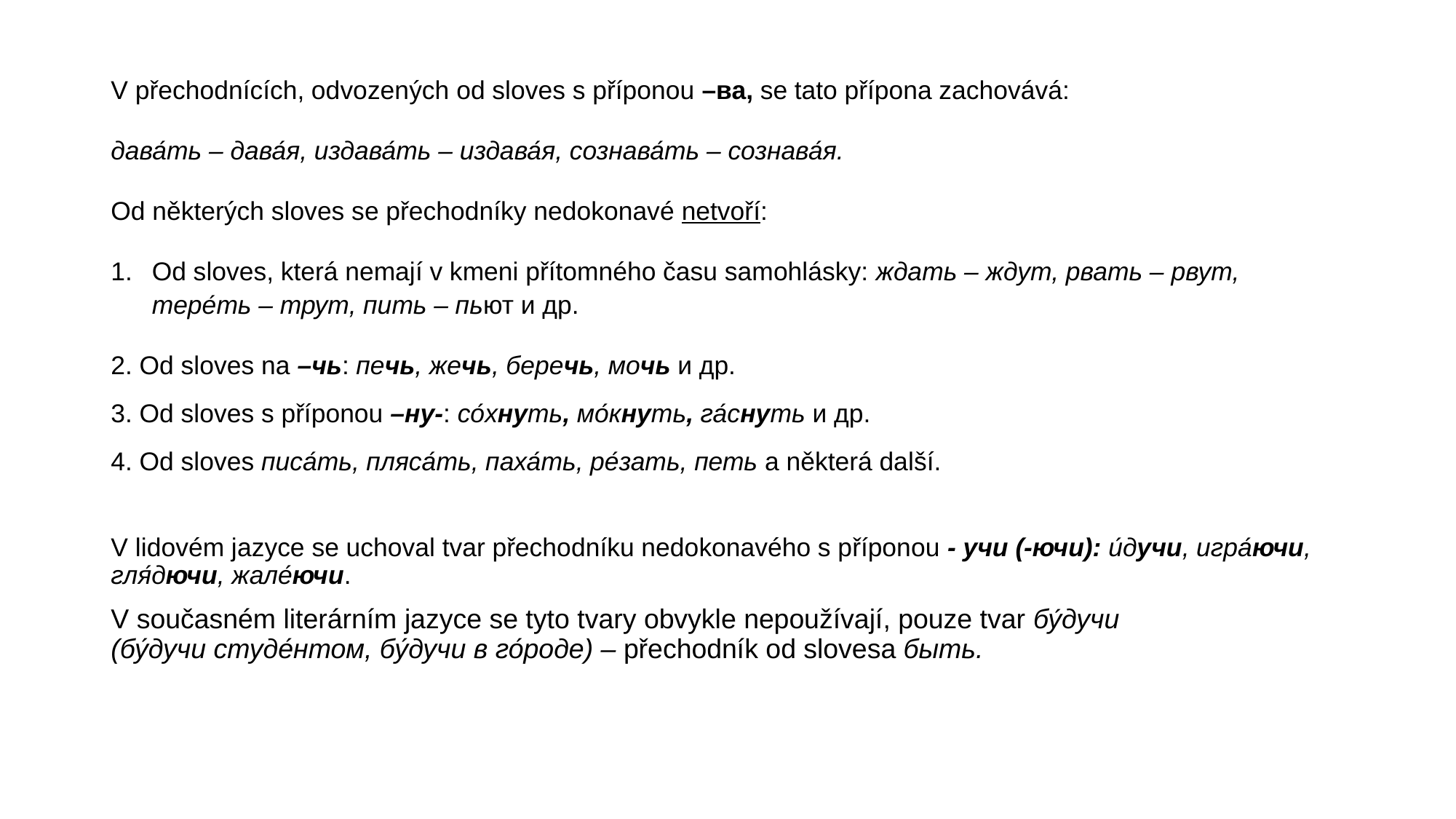

V přechodnících, odvozených od sloves s příponou –ва, se tato přípona zachovává:
дава́ть – дава́я, издава́ть – издава́я, сознава́ть – сознава́я.
Od některých sloves se přechodníky nedokonavé netvoří:
Od sloves, která nemají v kmeni přítomného času samohlásky: ждать – ждут, рвать – рвут, тере́ть – трут, пить – пьют и др.
2. Od sloves na –чь: печь, жечь, беречь, мочь и др.
3. Od sloves s příponou –ну-: со́хнуть, мо́кнуть, га́снуть и др.
4. Od sloves писа́ть, пляса́ть, паха́ть, ре́зать, петь a některá další.

V lidovém jazyce se uchoval tvar přechodníku nedokonavého s příponou - учи (-ючи): и́дучи, игра́ючи, гля́дючи, жале́ючи.
V současném literárním jazyce se tyto tvary obvykle nepoužívají, pouze tvar бу́дучи (бу́дучи студе́нтом, бу́дучи в го́роде) – přechodník od slovesa быть.